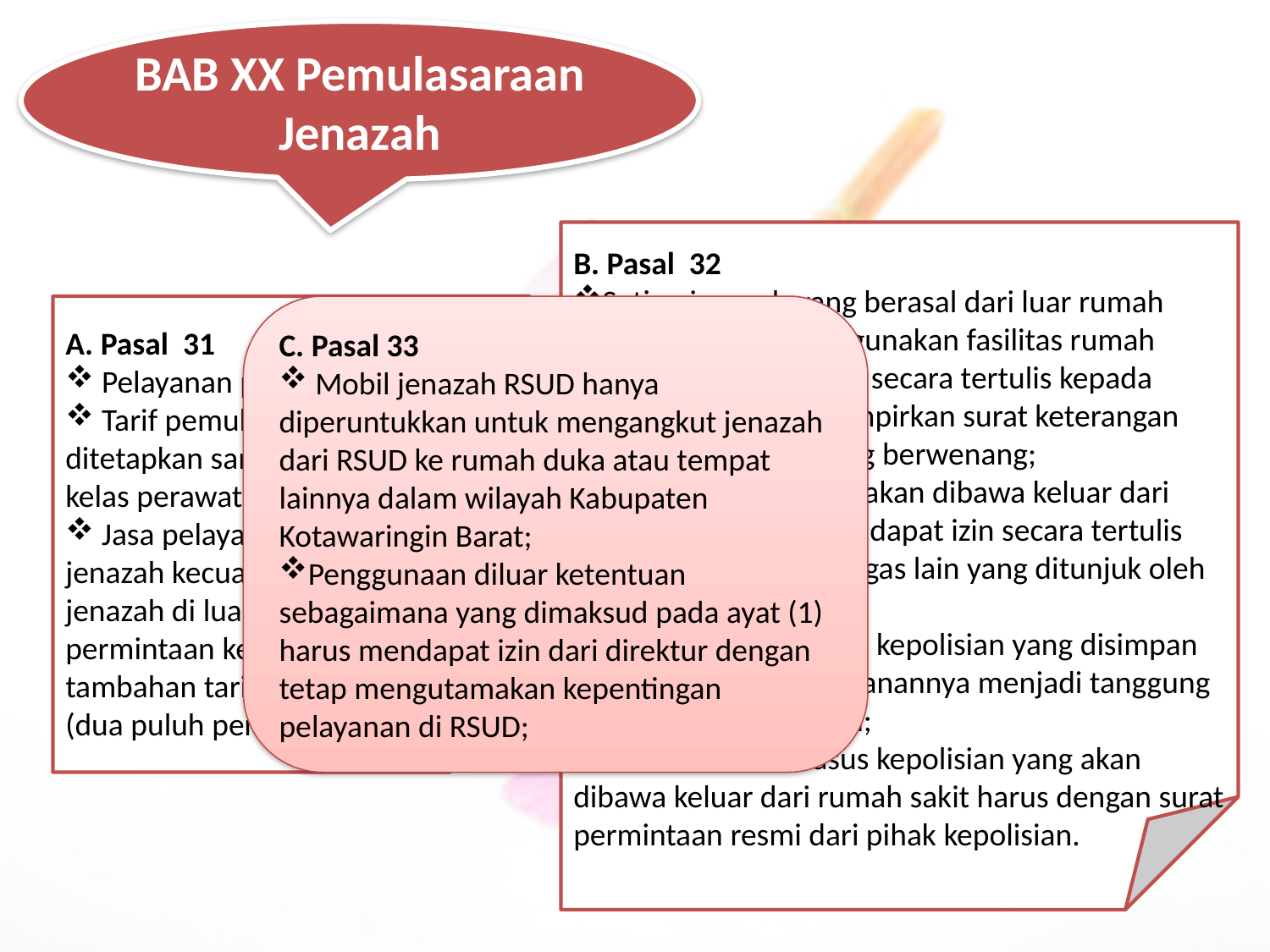

BAB XX Pemulasaraan Jenazah

B. Pasal  32
Setiap jenazah yang berasal dari luar rumah sakit yang akan menggunakan fasilitas rumah sakit, harus dilaporkan secara tertulis kepada direktur dengan melampirkan surat keterangan resmi dari instansi yang berwenang;
Setiap jenazah yang akan dibawa keluar dari rumah sakit harus mendapat izin secara tertulis dari direktur atau petugas lain yang ditunjuk oleh direktur;
Jenazah dalam kasus kepolisian yang disimpan dikamar jenazah keamanannya menjadi tanggung jawab pihak kepolisian;
Jenazah dalam kasus kepolisian yang akan dibawa keluar dari rumah sakit harus dengan surat permintaan resmi dari pihak kepolisian.

A. Pasal  31
 Pelayanan pemulasaran
 Tarif pemularasaan jenazah ditetapkan sama untuk semua kelas perawatan;
 Jasa pelayanan pemulasaran jenazah kecuali transportasi jenazah di luar jam kerja atas permintaan keluarganya dikenakan tambahan tarif cito sebesar 20% (dua puluh perseratus).

C. Pasal 33
 Mobil jenazah RSUD hanya diperuntukkan untuk mengangkut jenazah dari RSUD ke rumah duka atau tempat lainnya dalam wilayah Kabupaten Kotawaringin Barat;
Penggunaan diluar ketentuan sebagaimana yang dimaksud pada ayat (1) harus mendapat izin dari direktur dengan tetap mengutamakan kepentingan pelayanan di RSUD;